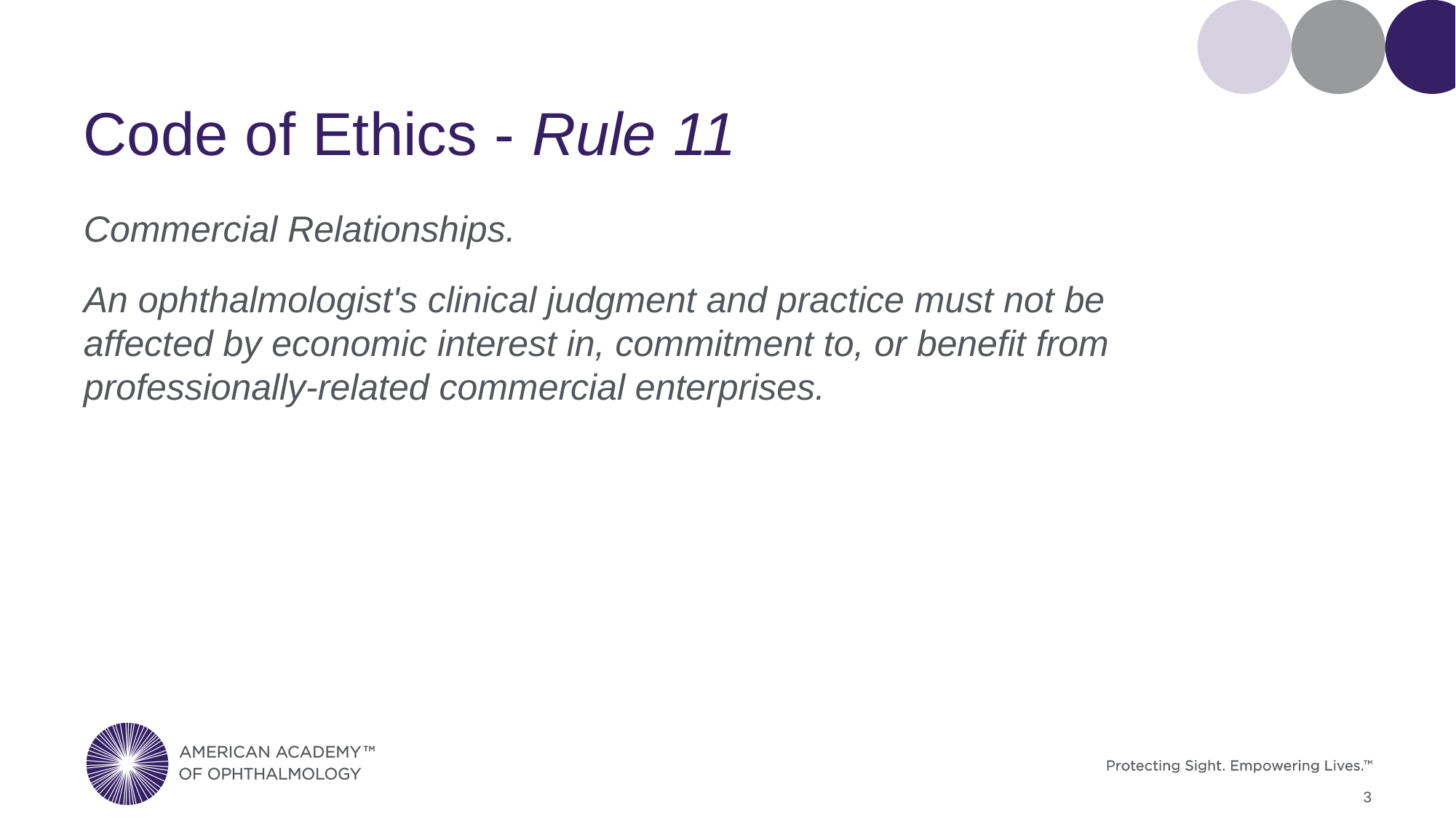

# Code of Ethics - Rule 11
Commercial Relationships.
An ophthalmologist's clinical judgment and practice must not be affected by economic interest in, commitment to, or benefit from professionally-related commercial enterprises.

3